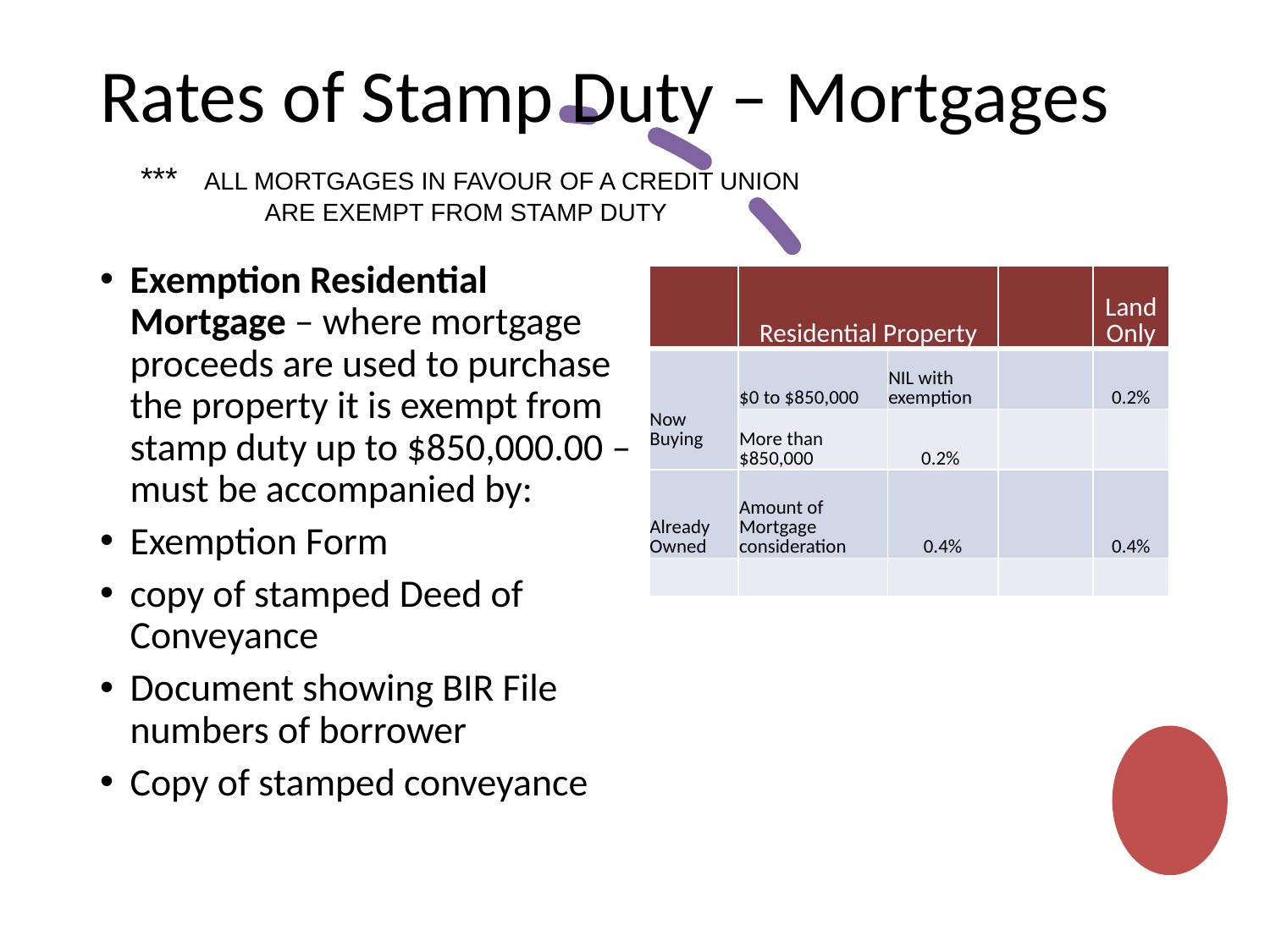

# Rates of Stamp Duty – Mortgages
 ***   ALL MORTGAGES IN FAVOUR OF A CREDIT UNION
ARE EXEMPT FROM STAMP DUTY

Exemption Residential Mortgage – where mortgage proceeds are used to purchase the property it is exempt from stamp duty up to $850,000.00 – must be accompanied by:
Exemption Form
copy of stamped Deed of Conveyance
Document showing BIR File numbers of borrower
Copy of stamped conveyance

|  | Residential Property |  |  | Land Only |
| --- | --- | --- | --- | --- |
| Now Buying | $0 to $850,000 | NIL with exemption |  | 0.2% |
|  | More than $850,000 | 0.2% |  |  |
| Already Owned | Amount of Mortgage consideration | 0.4% |  | 0.4% |
|  |  |  |  |  |